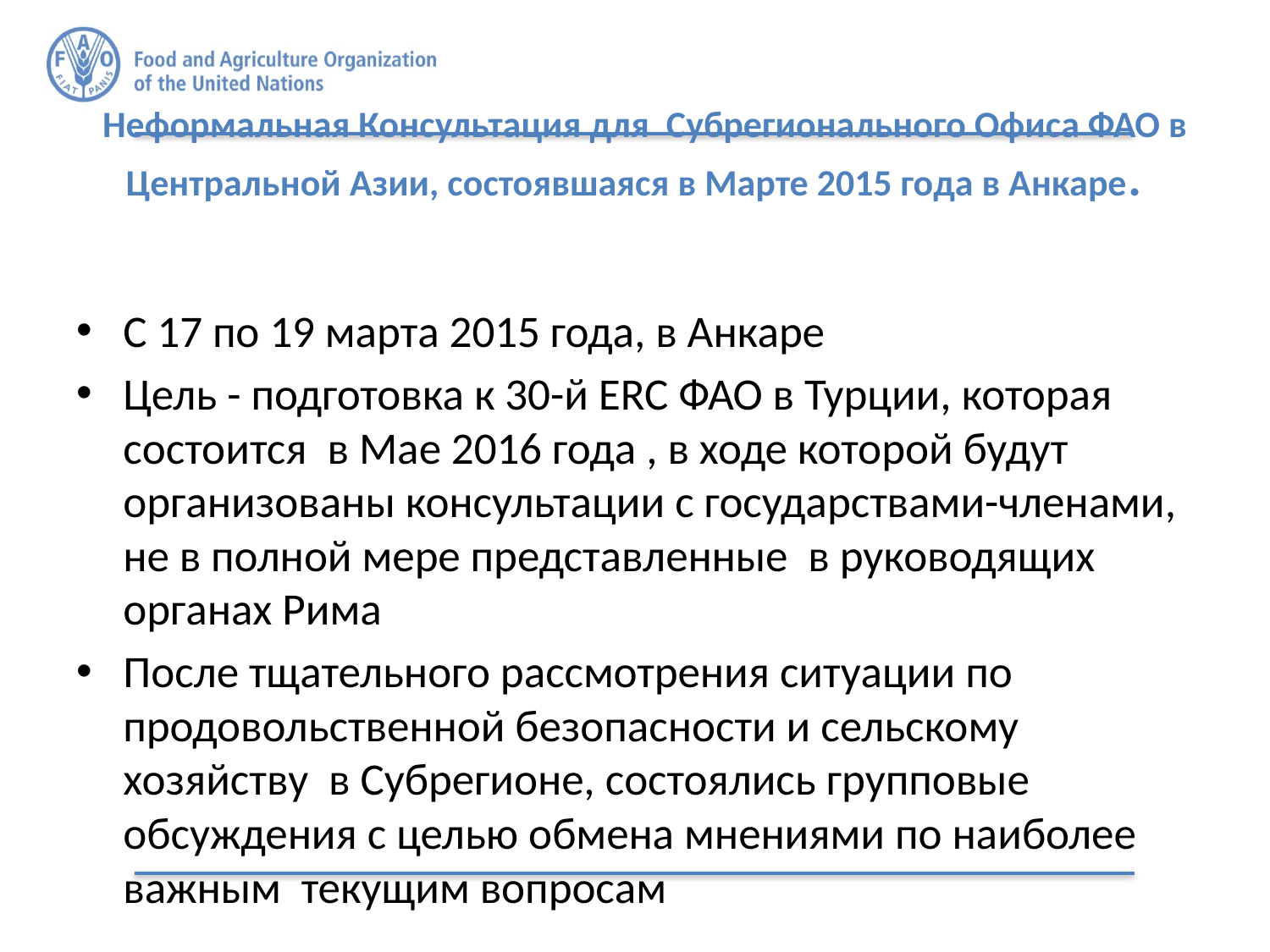

# Неформальная Консультация для  Субрегионального Офиса ФАО в Центральной Азии, состоявшаяся в Марте 2015 года в Анкаре.
С 17 по 19 марта 2015 года, в Анкаре
Цель - подготовка к 30-й ERC ФАО в Турции, которая состоится  в Мае 2016 года , в ходе которой будут организованы консультации с государствами-членами, не в полной мере представленные  в руководящих органах Рима
После тщательного рассмотрения ситуации по  продовольственной безопасности и сельскому хозяйству  в Субрегионе, состоялись групповые обсуждения с целью обмена мнениями по наиболее важным  текущим вопросам